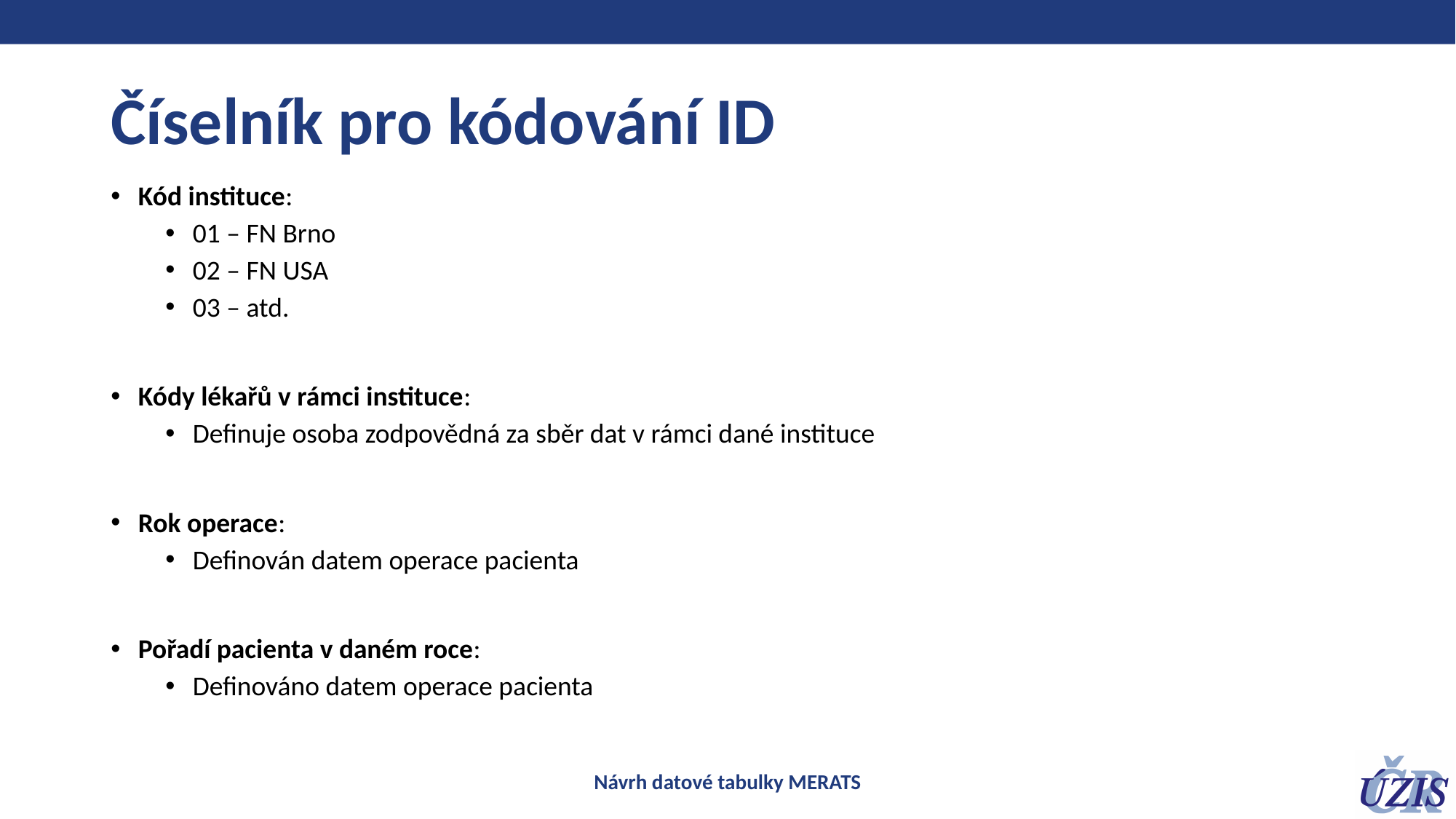

# Číselník pro kódování ID
Kód instituce:
01 – FN Brno
02 – FN USA
03 – atd.

Kódy lékařů v rámci instituce:
Definuje osoba zodpovědná za sběr dat v rámci dané instituce

Rok operace:
Definován datem operace pacienta

Pořadí pacienta v daném roce:
Definováno datem operace pacienta
Návrh datové tabulky MERATS